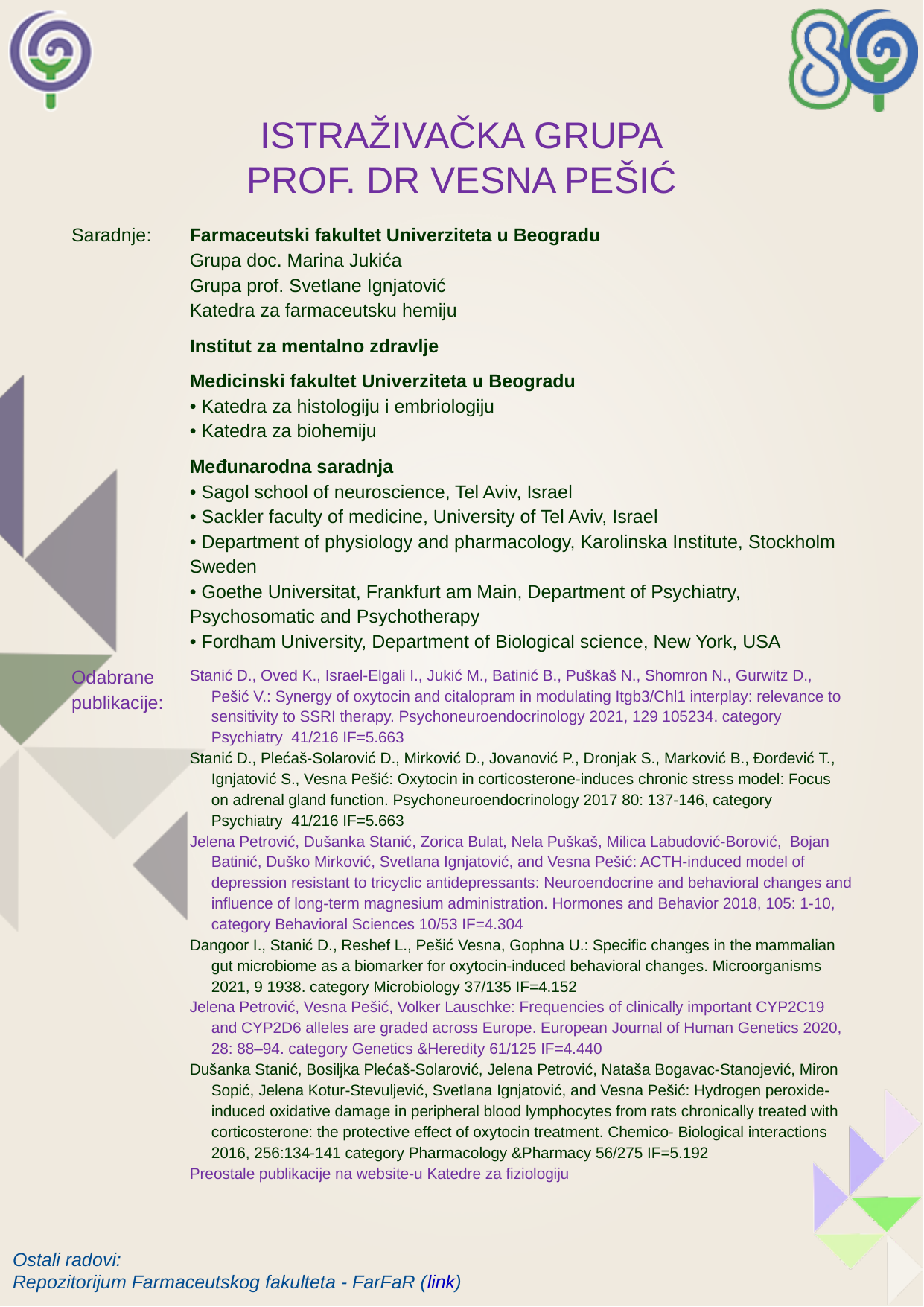

Istraživačka grupa
Prof. dr Vesna Pešić
| Saradnje: | Farmaceutski fakultet Univerziteta u Beogradu Grupa doc. Marina Jukića Grupa prof. Svetlane Ignjatović Katedra za farmaceutsku hemiju Institut za mentalno zdravlje Medicinski fakultet Univerziteta u Beogradu • Katedra za histologiju i embriologiju • Katedra za biohemiju Međunarodna saradnja • Sagol school of neuroscience, Tel Aviv, Israel • Sackler faculty of medicine, University of Tel Aviv, Israel • Department of physiology and pharmacology, Karolinska Institute, Stockholm Sweden • Goethe Universitat, Frankfurt am Main, Department of Psychiatry, Psychosomatic and Psychotherapy • Fordham University, Department of Biological science, New York, USA |
| --- | --- |
| Odabrane publikacije: | Stanić D., Oved K., Israel-Elgali I., Jukić M., Batinić B., Puškaš N., Shomron N., Gurwitz D., Pešić V.: Synergy of oxytocin and citalopram in modulating Itgb3/Chl1 interplay: relevance to sensitivity to SSRI therapy. Psychoneuroendocrinology 2021, 129 105234. category Psychiatry 41/216 IF=5.663 Stanić D., Plećaš-Solarović D., Mirković D., Jovanović P., Dronjak S., Marković B., Đorđević T., Ignjatović S., Vesna Pešić: Oxytocin in corticosterone-induces chronic stress model: Focus on adrenal gland function. Psychoneuroendocrinology 2017 80: 137-146, category Psychiatry 41/216 IF=5.663 Jelena Petrović, Dušanka Stanić, Zorica Bulat, Nela Puškaš, Milica Labudović-Borović, Bojan Batinić, Duško Mirković, Svetlana Ignjatović, and Vesna Pešić: ACTH-induced model of depression resistant to tricyclic antidepressants: Neuroendocrine and behavioral changes and influence of long-term magnesium administration. Hormones and Behavior 2018, 105: 1-10, category Behavioral Sciences 10/53 IF=4.304 Dangoor I., Stanić D., Reshef L., Pešić Vesna, Gophna U.: Specific changes in the mammalian gut microbiome as a biomarker for oxytocin-induced behavioral changes. Microorganisms 2021, 9 1938. category Microbiology 37/135 IF=4.152 Jelena Petrović, Vesna Pešić, Volker Lauschke: Frequencies of clinically important CYP2C19 and CYP2D6 alleles are graded across Europe. European Journal of Human Genetics 2020, 28: 88–94. category Genetics &Heredity 61/125 IF=4.440 Dušanka Stanić, Bosiljka Plećaš-Solarović, Jelena Petrović, Nataša Bogavac-Stanojević, Miron Sopić, Jelena Kotur-Stevuljević, Svetlana Ignjatović, and Vesna Pešić: Hydrogen peroxide-induced oxidative damage in peripheral blood lymphocytes from rats chronically treated with corticosterone: the protective effect of oxytocin treatment. Chemico- Biological interactions 2016, 256:134-141 category Pharmacology &Pharmacy 56/275 IF=5.192 Preostale publikacije na website-u Katedre za fiziologiju |
Ostali radovi:
Repozitorijum Farmaceutskog fakulteta - FarFaR (link)